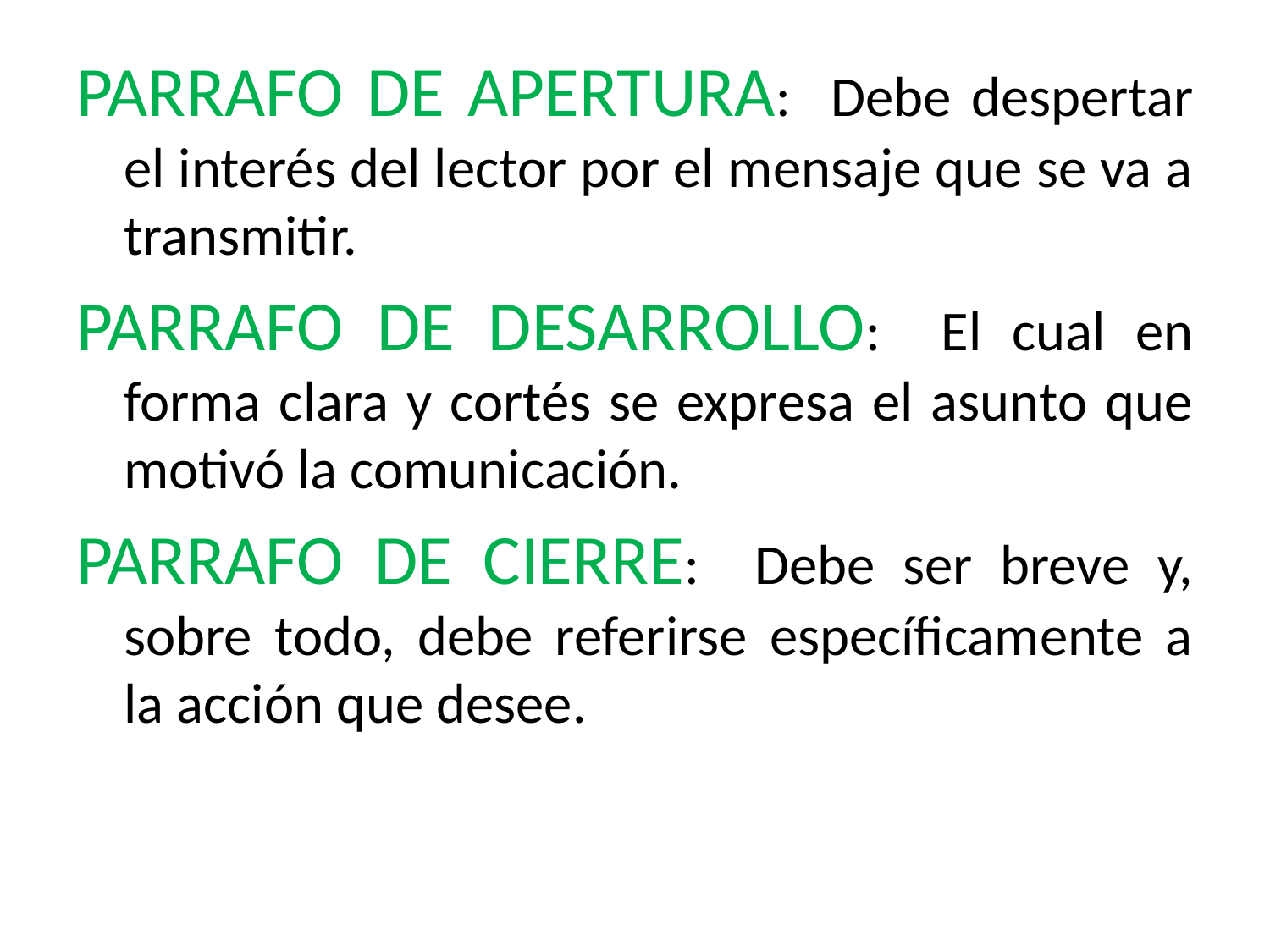

PARRAFO DE APERTURA:  Debe despertar el interés del lector por el mensaje que se va a transmitir.
PARRAFO DE DESARROLLO:  El cual en forma clara y cortés se expresa el asunto que motivó la comunicación.
PARRAFO DE CIERRE:  Debe ser breve y, sobre todo, debe referirse específicamente a la acción que desee.